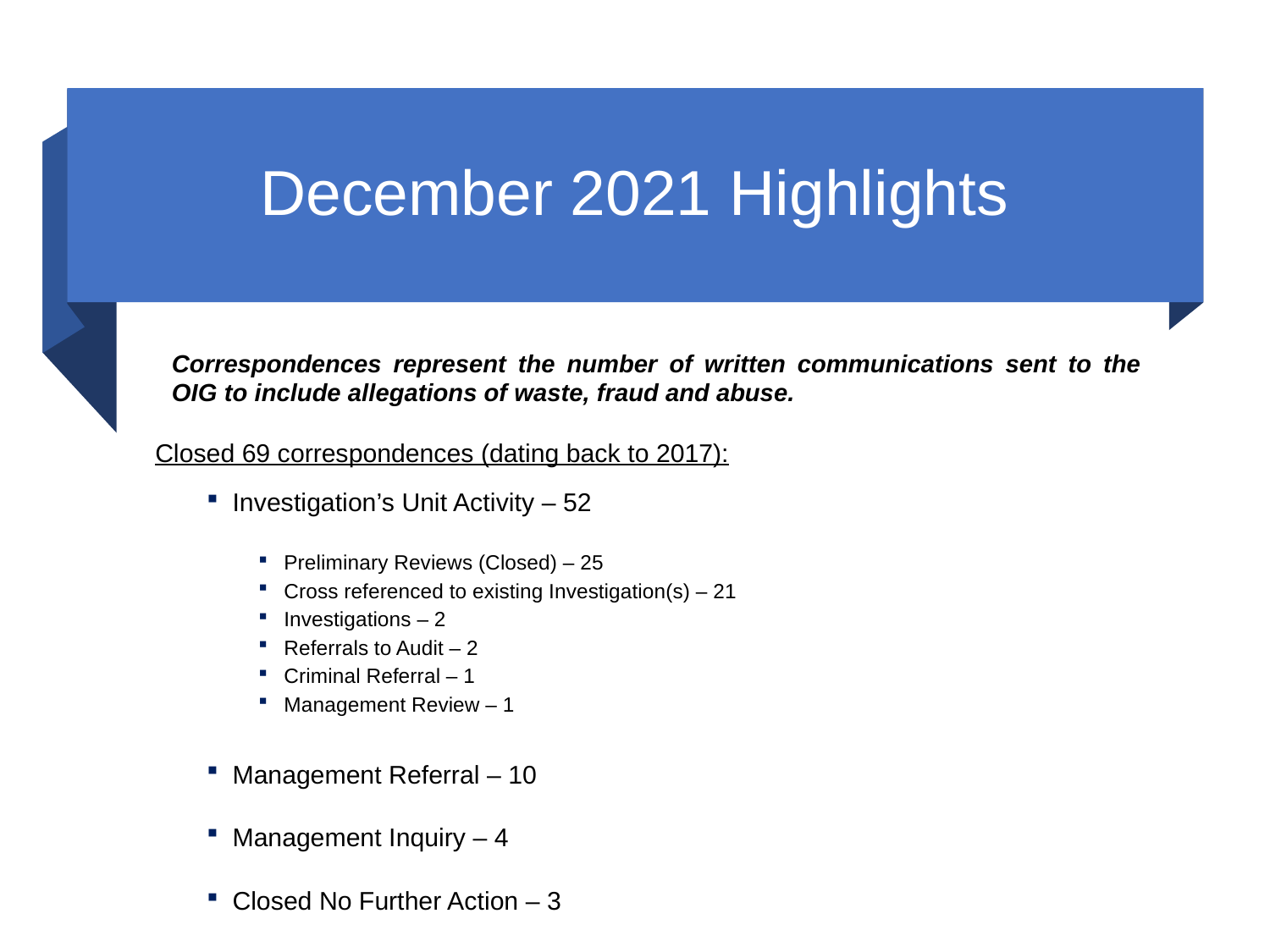

# December 2021 Highlights

Correspondences represent the number of written communications sent to the OIG to include allegations of waste, fraud and abuse.
Closed 69 correspondences (dating back to 2017):

Investigation’s Unit Activity – 52

Preliminary Reviews (Closed) – 25
Cross referenced to existing Investigation(s) – 21
Investigations – 2
Referrals to Audit – 2
Criminal Referral – 1
Management Review – 1

Management Referral – 10

Management Inquiry – 4

Closed No Further Action – 3